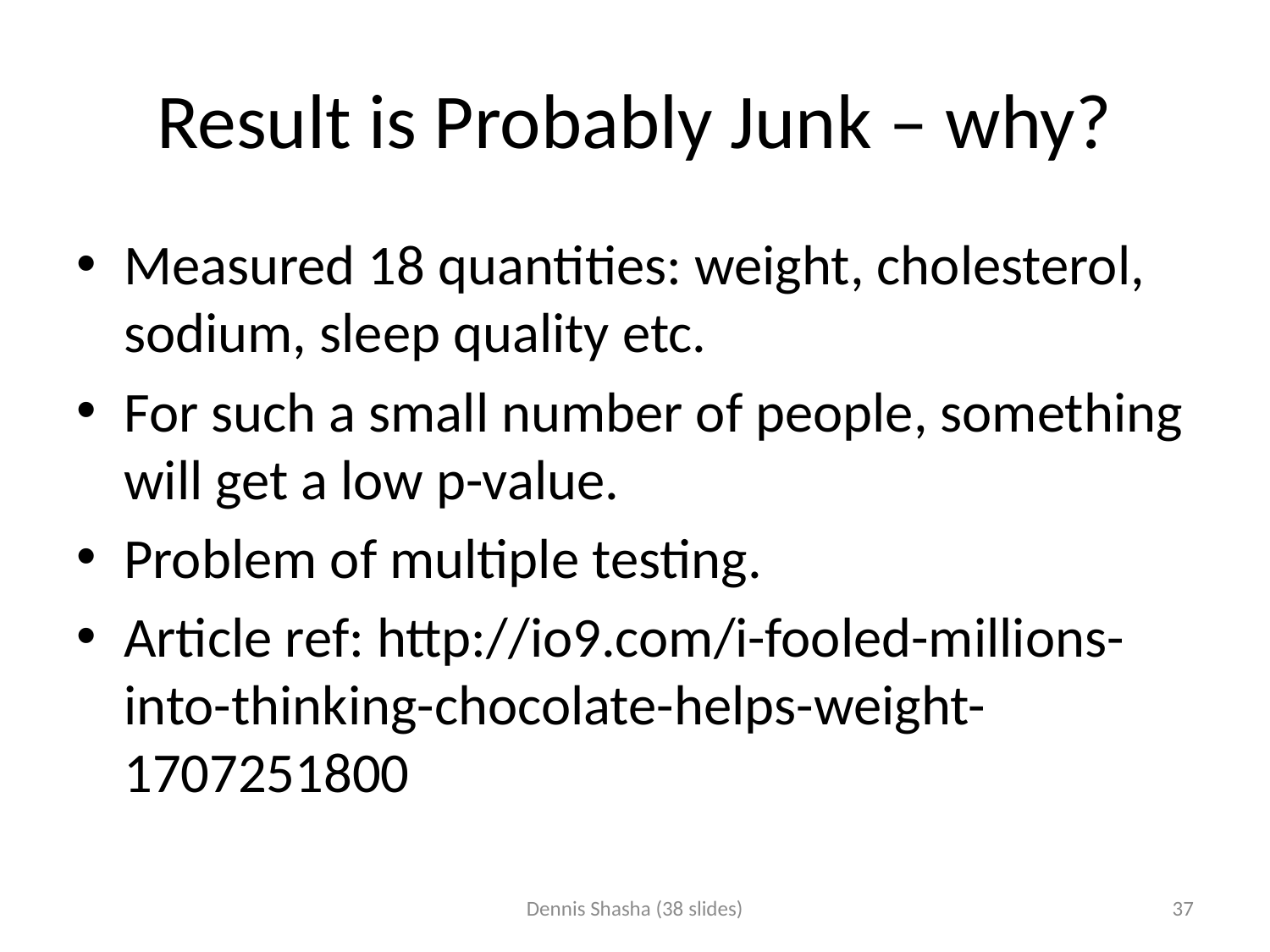

# Result is Probably Junk – why?
Measured 18 quantities: weight, cholesterol, sodium, sleep quality etc.
For such a small number of people, something will get a low p-value.
Problem of multiple testing.
Article ref: http://io9.com/i-fooled-millions-into-thinking-chocolate-helps-weight-1707251800
Dennis Shasha (38 slides)
37